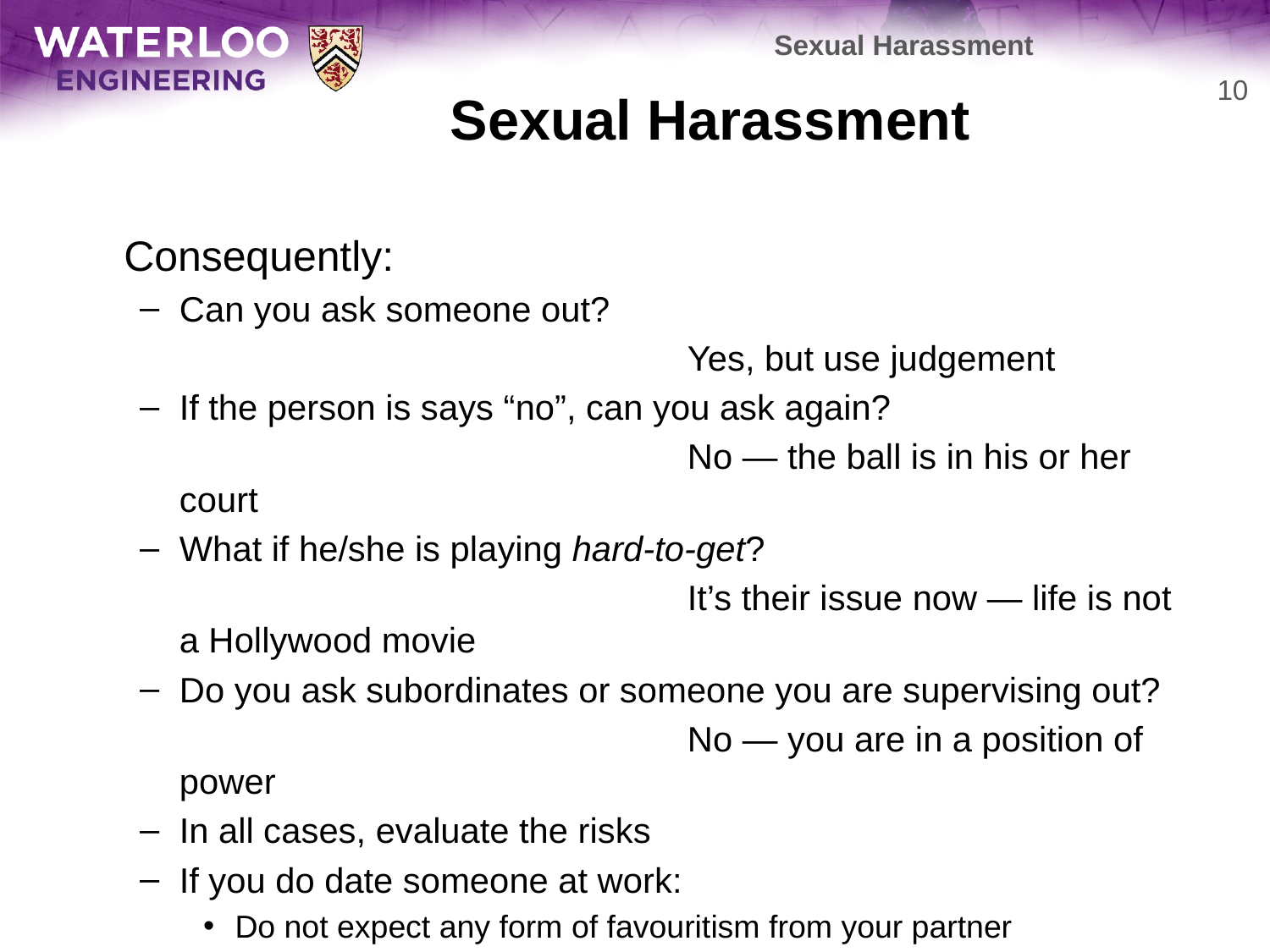

Sexual Harassment
# Sexual Harassment
10
	Consequently:
Can you ask someone out?
					Yes, but use judgement
If the person is says “no”, can you ask again?
					No — the ball is in his or her court
What if he/she is playing hard-to-get?
					It’s their issue now — life is not a Hollywood movie
Do you ask subordinates or someone you are supervising out?
					No — you are in a position of power
In all cases, evaluate the risks
If you do date someone at work:
Do not expect any form of favouritism from your partner
Do not bring work home